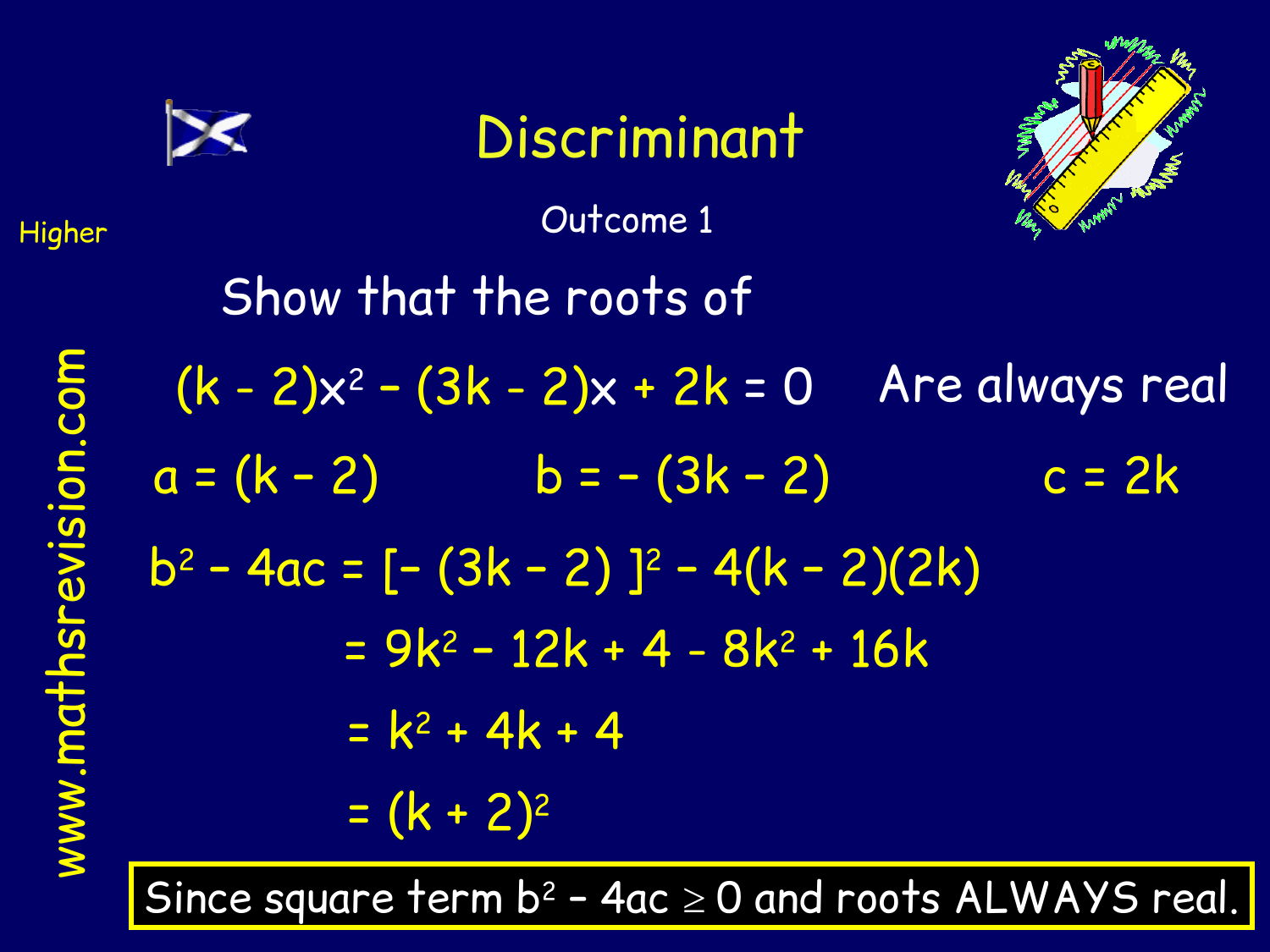

# Discriminant
Show that the roots of
(k - 2)x2 – (3k - 2)x + 2k = 0
Are always real
a = (k – 2) 		b = – (3k – 2) 		c = 2k
b2 – 4ac = [– (3k – 2) ]2 – 4(k – 2)(2k)
 = 9k2 – 12k + 4 - 8k2 + 16k
 = k2 + 4k + 4
 = (k + 2)2
Since square term b2 – 4ac ≥ 0 and roots ALWAYS real.